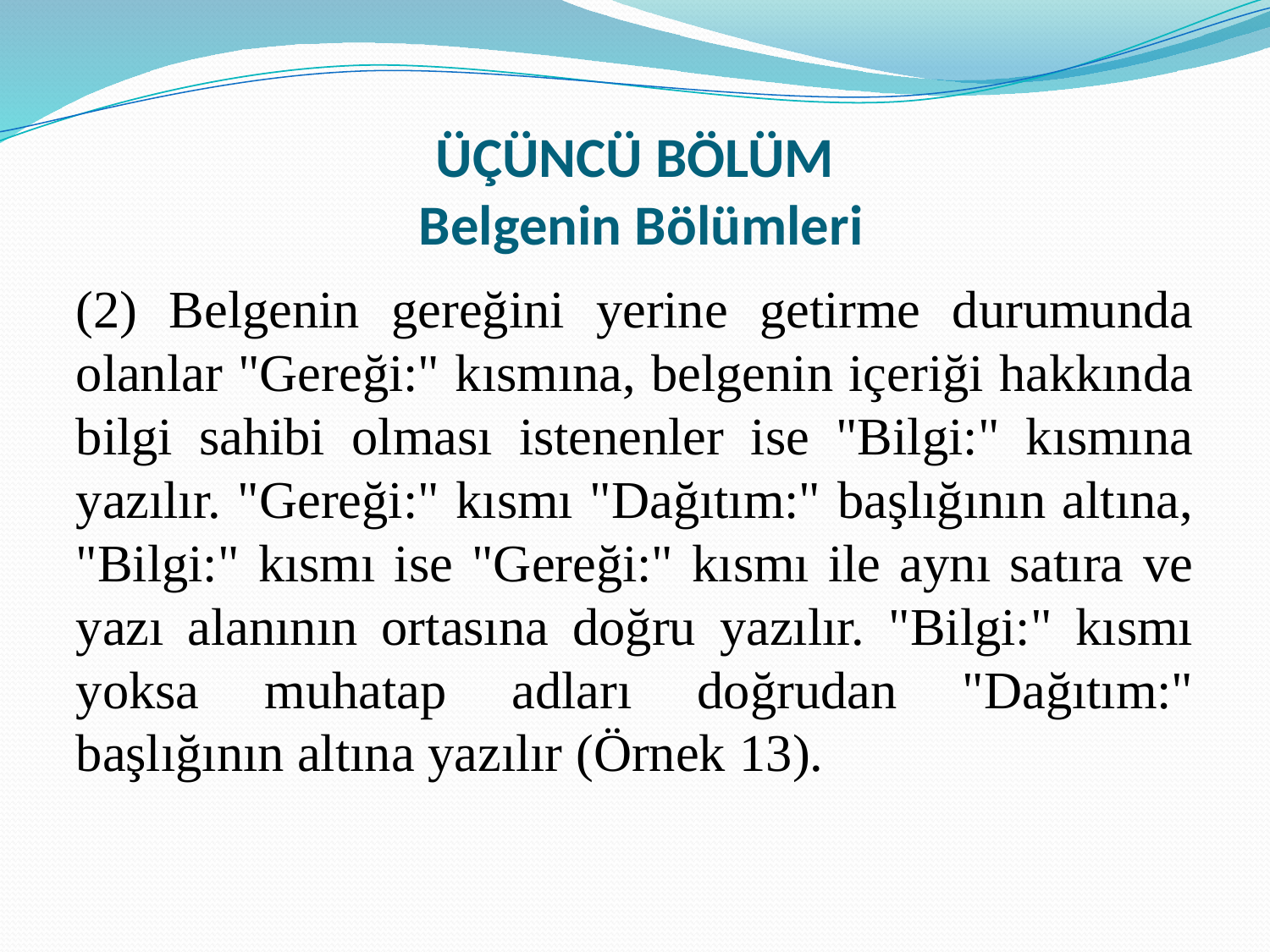

# ÜÇÜNCÜ BÖLÜM Belgenin Bölümleri
(2) Belgenin gereğini yerine getirme durumunda olanlar "Gereği:" kısmına, belgenin içeriği hakkında bilgi sahibi olması istenenler ise "Bilgi:" kısmına yazılır. "Gereği:" kısmı "Dağıtım:" başlığının altına, "Bilgi:" kısmı ise "Gereği:" kısmı ile aynı satıra ve yazı alanının ortasına doğru yazılır. "Bilgi:" kısmı yoksa muhatap adları doğrudan "Dağıtım:" başlığının altına yazılır (Örnek 13).